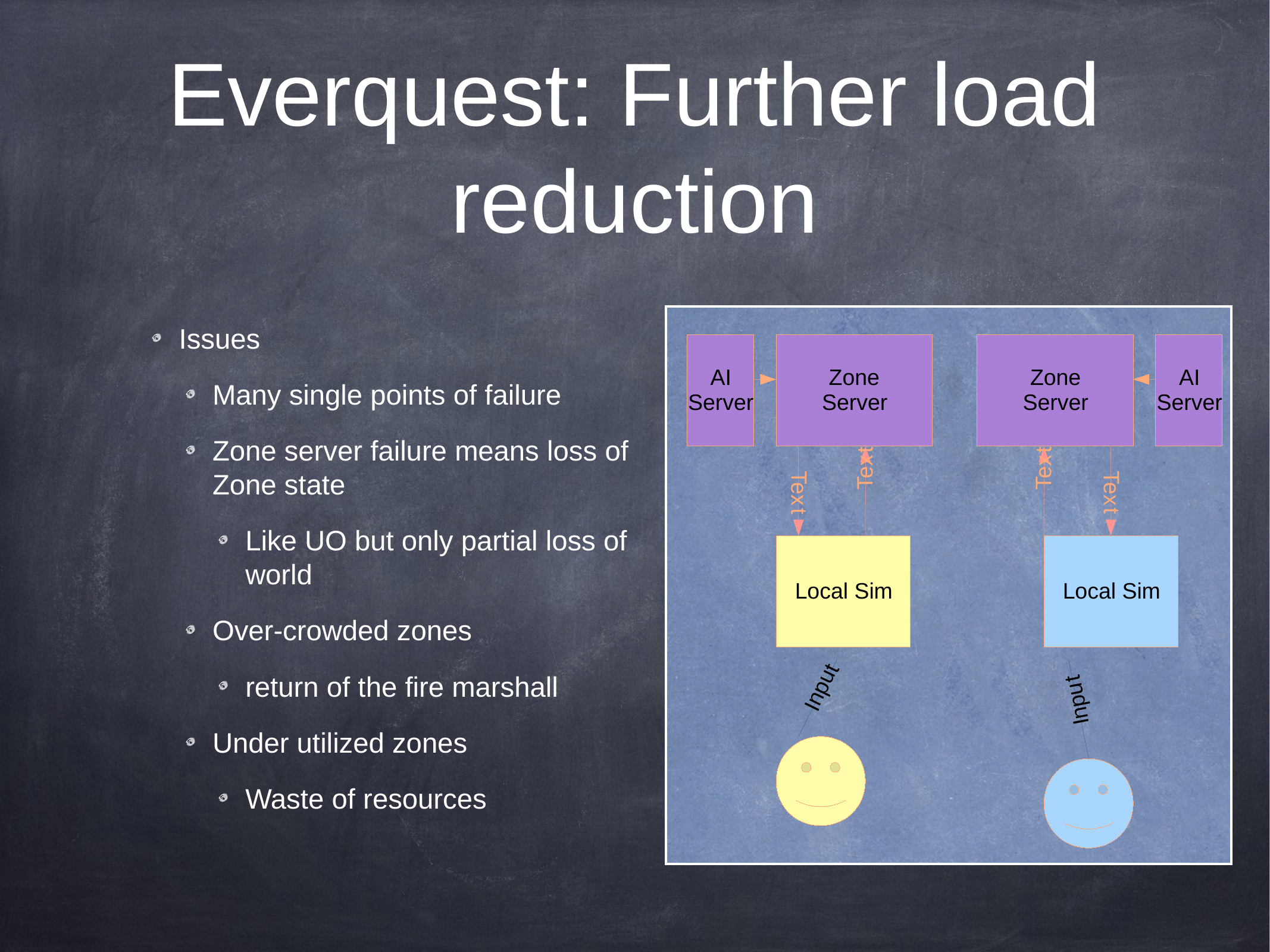

# Everquest: Further load reduction
Issues
Many single points of failure
Zone server failure means loss of Zone state
Like UO but only partial loss of world
Over-crowded zones
return of the fire marshall
Under utilized zones
Waste of resources

AI
Zone
Zone
AI

Server
Server
Server
Server
t
t

x
x

e
e
T
T
T
T
e
e
x
x
t
t

Local Sim
Local Sim

t

u
t
p
u
n
p
I
n
I